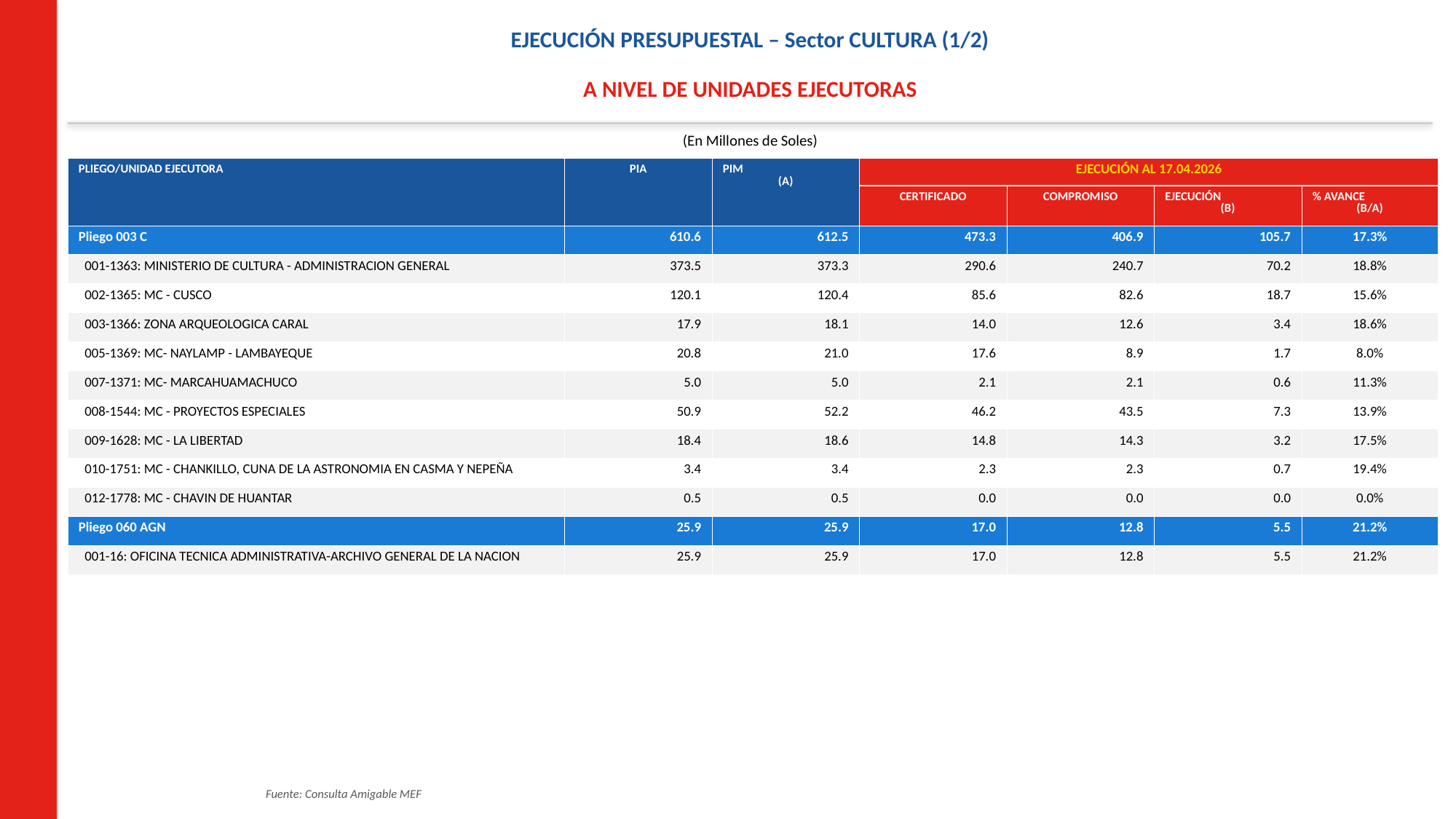

EJECUCIÓN PRESUPUESTAL – Sector CULTURA (1/2)
A NIVEL DE UNIDADES EJECUTORAS

(En Millones de Soles)
| PLIEGO/UNIDAD EJECUTORA | PIA | PIM (A) | EJECUCIÓN AL 17.04.2026 |  |  |  |
| --- | --- | --- | --- | --- | --- | --- |
|  |  |  | CERTIFICADO | COMPROMISO | EJECUCIÓN (B) | % AVANCE (B/A) |
| Pliego 003 C | 610.6 | 612.5 | 473.3 | 406.9 | 105.7 | 17.3% |
| 001-1363: MINISTERIO DE CULTURA - ADMINISTRACION GENERAL | 373.5 | 373.3 | 290.6 | 240.7 | 70.2 | 18.8% |
| 002-1365: MC - CUSCO | 120.1 | 120.4 | 85.6 | 82.6 | 18.7 | 15.6% |
| 003-1366: ZONA ARQUEOLOGICA CARAL | 17.9 | 18.1 | 14.0 | 12.6 | 3.4 | 18.6% |
| 005-1369: MC- NAYLAMP - LAMBAYEQUE | 20.8 | 21.0 | 17.6 | 8.9 | 1.7 | 8.0% |
| 007-1371: MC- MARCAHUAMACHUCO | 5.0 | 5.0 | 2.1 | 2.1 | 0.6 | 11.3% |
| 008-1544: MC - PROYECTOS ESPECIALES | 50.9 | 52.2 | 46.2 | 43.5 | 7.3 | 13.9% |
| 009-1628: MC - LA LIBERTAD | 18.4 | 18.6 | 14.8 | 14.3 | 3.2 | 17.5% |
| 010-1751: MC - CHANKILLO, CUNA DE LA ASTRONOMIA EN CASMA Y NEPEÑA | 3.4 | 3.4 | 2.3 | 2.3 | 0.7 | 19.4% |
| 012-1778: MC - CHAVIN DE HUANTAR | 0.5 | 0.5 | 0.0 | 0.0 | 0.0 | 0.0% |
| Pliego 060 AGN | 25.9 | 25.9 | 17.0 | 12.8 | 5.5 | 21.2% |
| 001-16: OFICINA TECNICA ADMINISTRATIVA-ARCHIVO GENERAL DE LA NACION | 25.9 | 25.9 | 17.0 | 12.8 | 5.5 | 21.2% |
Fuente: Consulta Amigable MEF